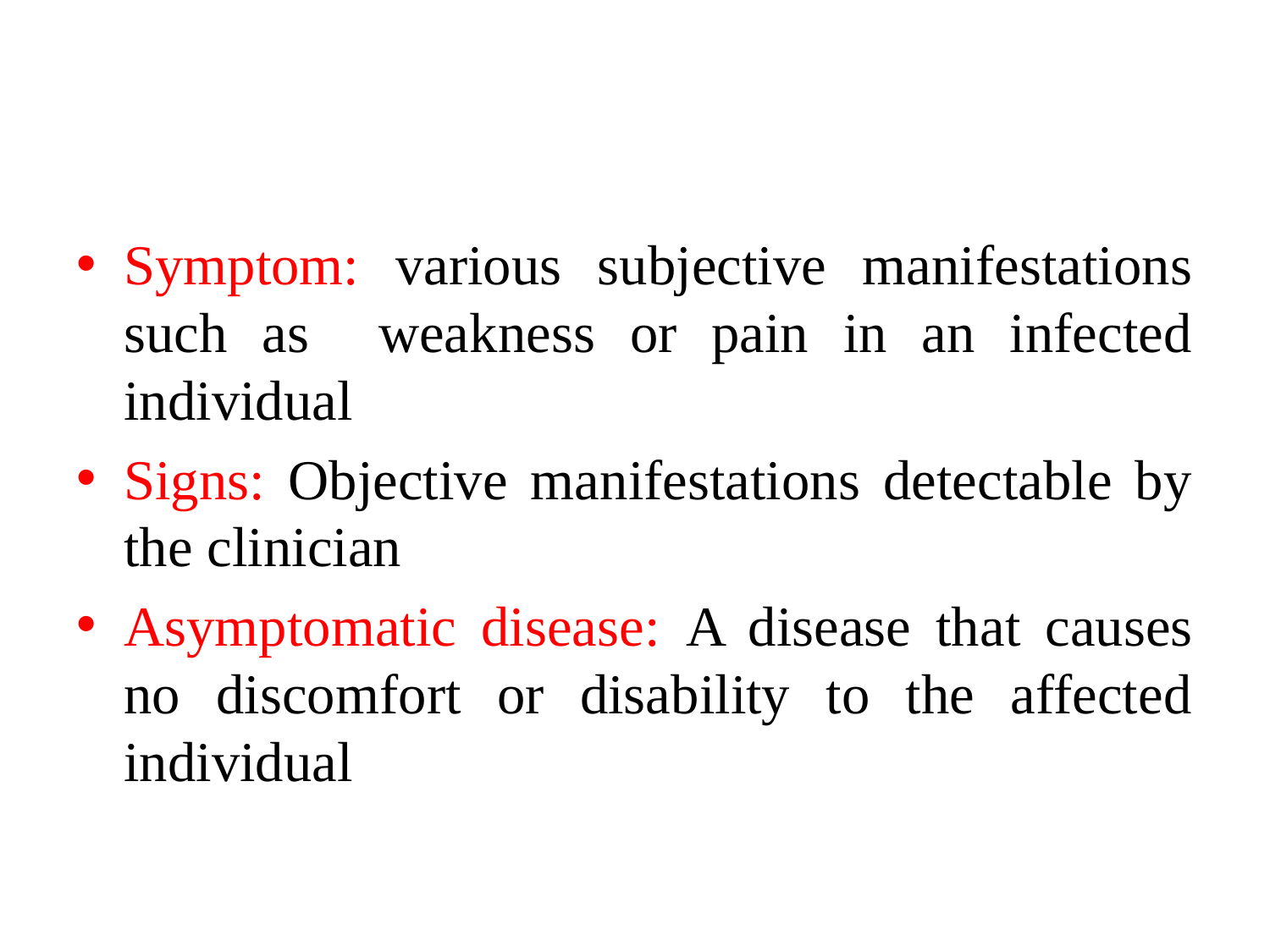

#
Symptom: various subjective manifestations such as  weakness or pain in an infected individual
Signs: Objective manifestations detectable by the clinician
Asymptomatic disease: A disease that causes no discomfort or disability to the affected individual